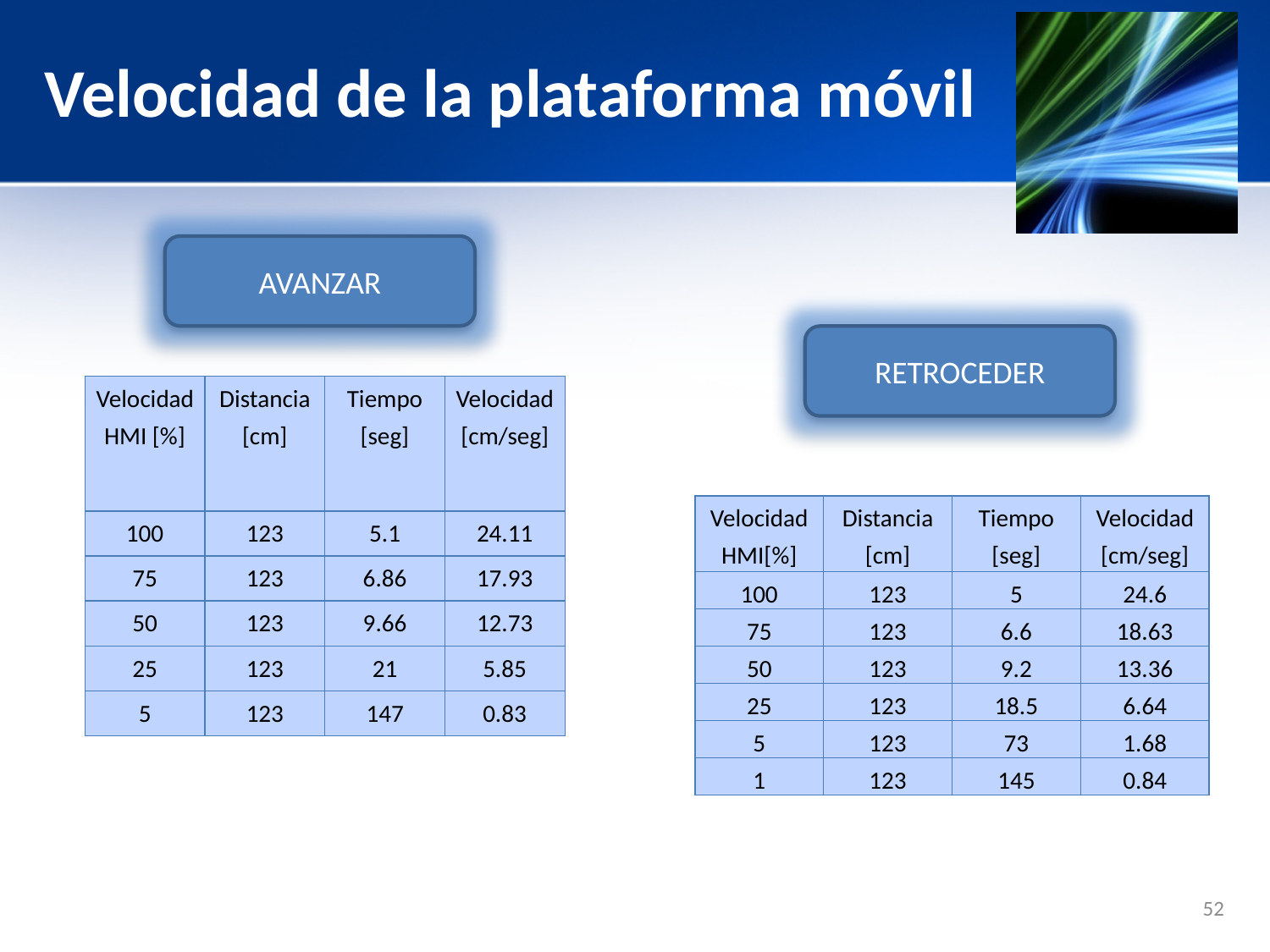

# Velocidad de la plataforma móvil
AVANZAR
RETROCEDER
| Velocidad HMI [%] | Distancia [cm] | Tiempo [seg] | Velocidad [cm/seg] |
| --- | --- | --- | --- |
| 100 | 123 | 5.1 | 24.11 |
| 75 | 123 | 6.86 | 17.93 |
| 50 | 123 | 9.66 | 12.73 |
| 25 | 123 | 21 | 5.85 |
| 5 | 123 | 147 | 0.83 |
| Velocidad HMI[%] | Distancia [cm] | Tiempo [seg] | Velocidad [cm/seg] |
| --- | --- | --- | --- |
| 100 | 123 | 5 | 24.6 |
| 75 | 123 | 6.6 | 18.63 |
| 50 | 123 | 9.2 | 13.36 |
| 25 | 123 | 18.5 | 6.64 |
| 5 | 123 | 73 | 1.68 |
| 1 | 123 | 145 | 0.84 |
52